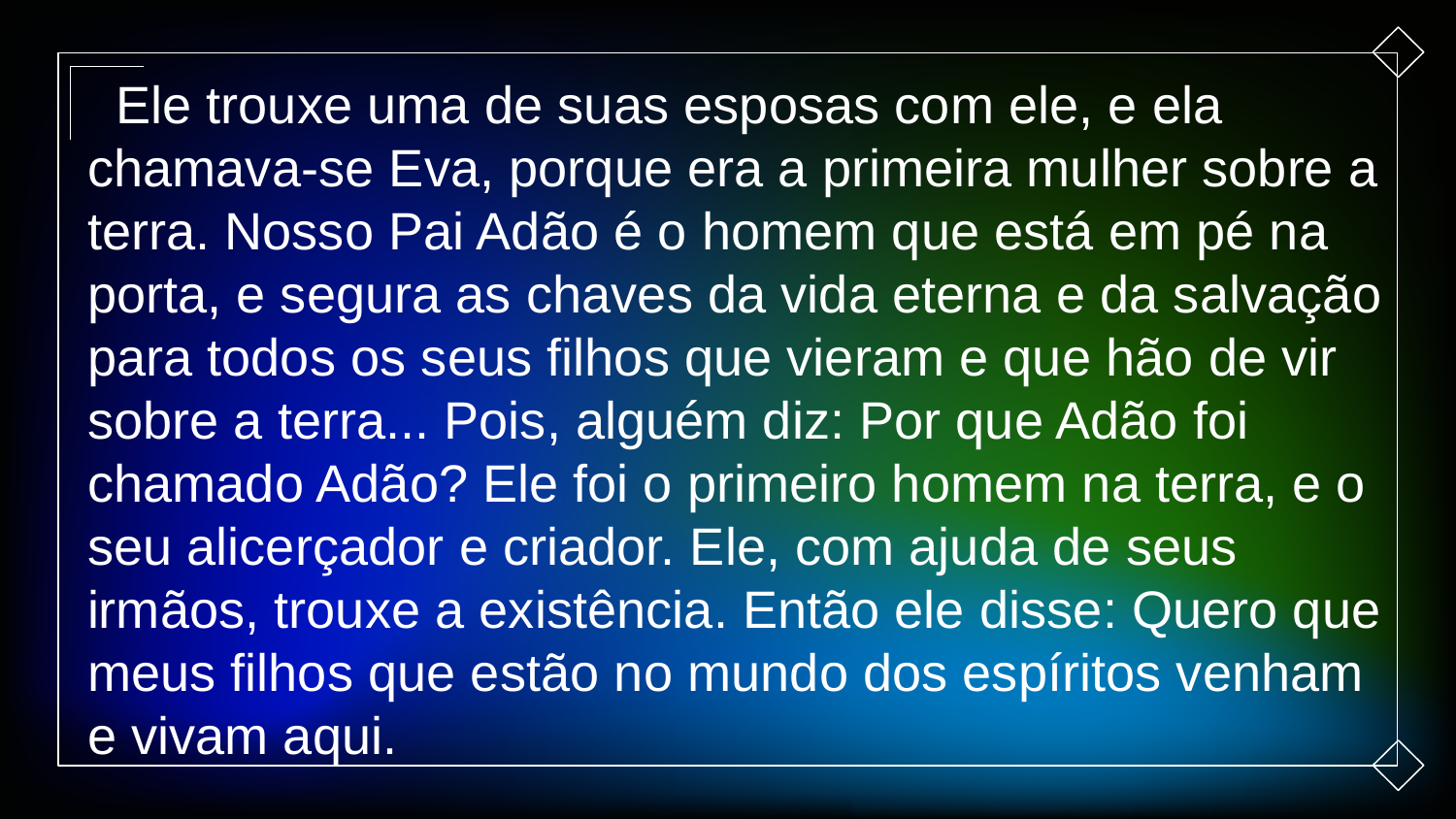

Ele trouxe uma de suas esposas com ele, e ela chamava-se Eva, porque era a primeira mulher sobre a terra. Nosso Pai Adão é o homem que está em pé na porta, e segura as chaves da vida eterna e da salvação para todos os seus filhos que vieram e que hão de vir sobre a terra... Pois, alguém diz: Por que Adão foi chamado Adão? Ele foi o primeiro homem na terra, e o seu alicerçador e criador. Ele, com ajuda de seus irmãos, trouxe a existência. Então ele disse: Quero que meus filhos que estão no mundo dos espíritos venham e vivam aqui.